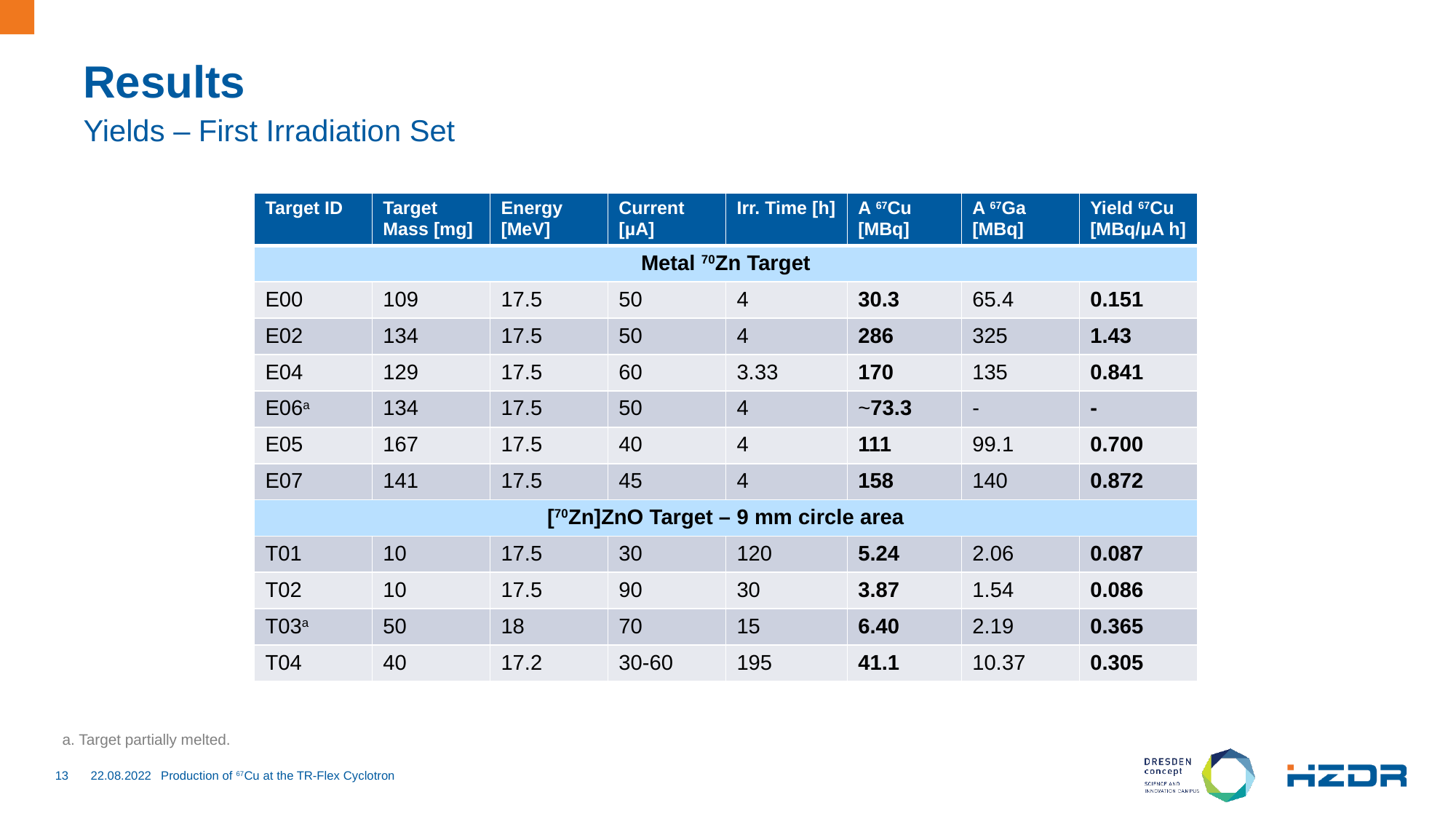

# Results
Yields – First Irradiation Set
| Target ID | Target Mass [mg] | Energy [MeV] | Current [µA] | Irr. Time [h] | A 67Cu [MBq] | A 67Ga [MBq] | Yield 67Cu [MBq/µA h] |
| --- | --- | --- | --- | --- | --- | --- | --- |
| Metal 70Zn Target |  |  |  |  |  |  |  |
| E00 | 109 | 17.5 | 50 | 4 | 30.3 | 65.4 | 0.151 |
| E02 | 134 | 17.5 | 50 | 4 | 286 | 325 | 1.43 |
| E04 | 129 | 17.5 | 60 | 3.33 | 170 | 135 | 0.841 |
| E06a | 134 | 17.5 | 50 | 4 | ~73.3 | - | - |
| E05 | 167 | 17.5 | 40 | 4 | 111 | 99.1 | 0.700 |
| E07 | 141 | 17.5 | 45 | 4 | 158 | 140 | 0.872 |
| [70Zn]ZnO Target – 9 mm circle area |  |  |  |  |  |  |  |
| T01 | 10 | 17.5 | 30 | 120 | 5.24 | 2.06 | 0.087 |
| T02 | 10 | 17.5 | 90 | 30 | 3.87 | 1.54 | 0.086 |
| T03a | 50 | 18 | 70 | 15 | 6.40 | 2.19 | 0.365 |
| T04 | 40 | 17.2 | 30-60 | 195 | 41.1 | 10.37 | 0.305 |
a. Target partially melted.
13
22.08.2022
Production of 67Cu at the TR-Flex Cyclotron